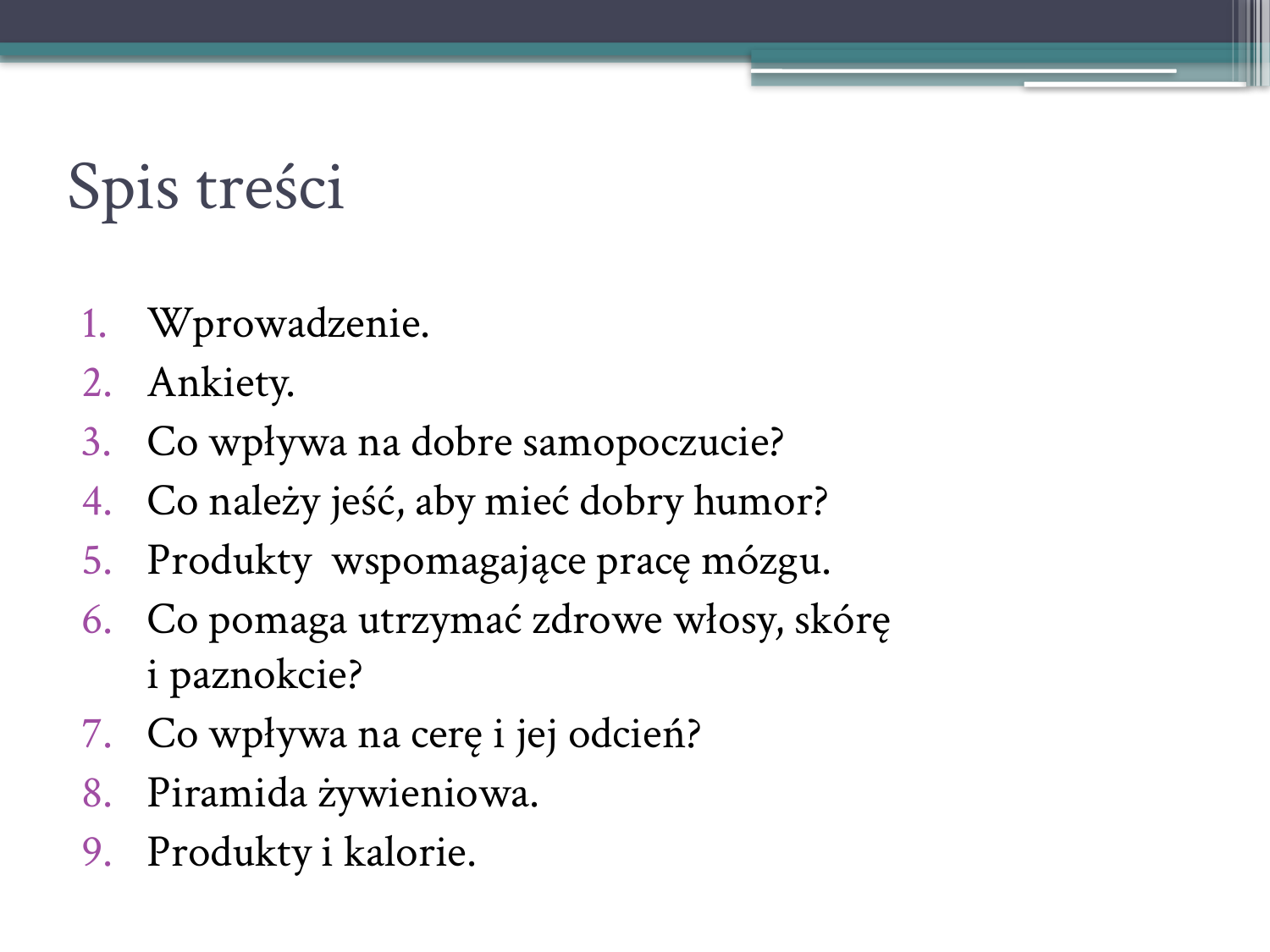

# Spis treści
Wprowadzenie.
Ankiety.
Co wpływa na dobre samopoczucie?
Co należy jeść, aby mieć dobry humor?
Produkty  wspomagające pracę mózgu.
Co pomaga utrzymać zdrowe włosy, skórę
i paznokcie?
Co wpływa na cerę i jej odcień?
Piramida żywieniowa.
Produkty i kalorie.